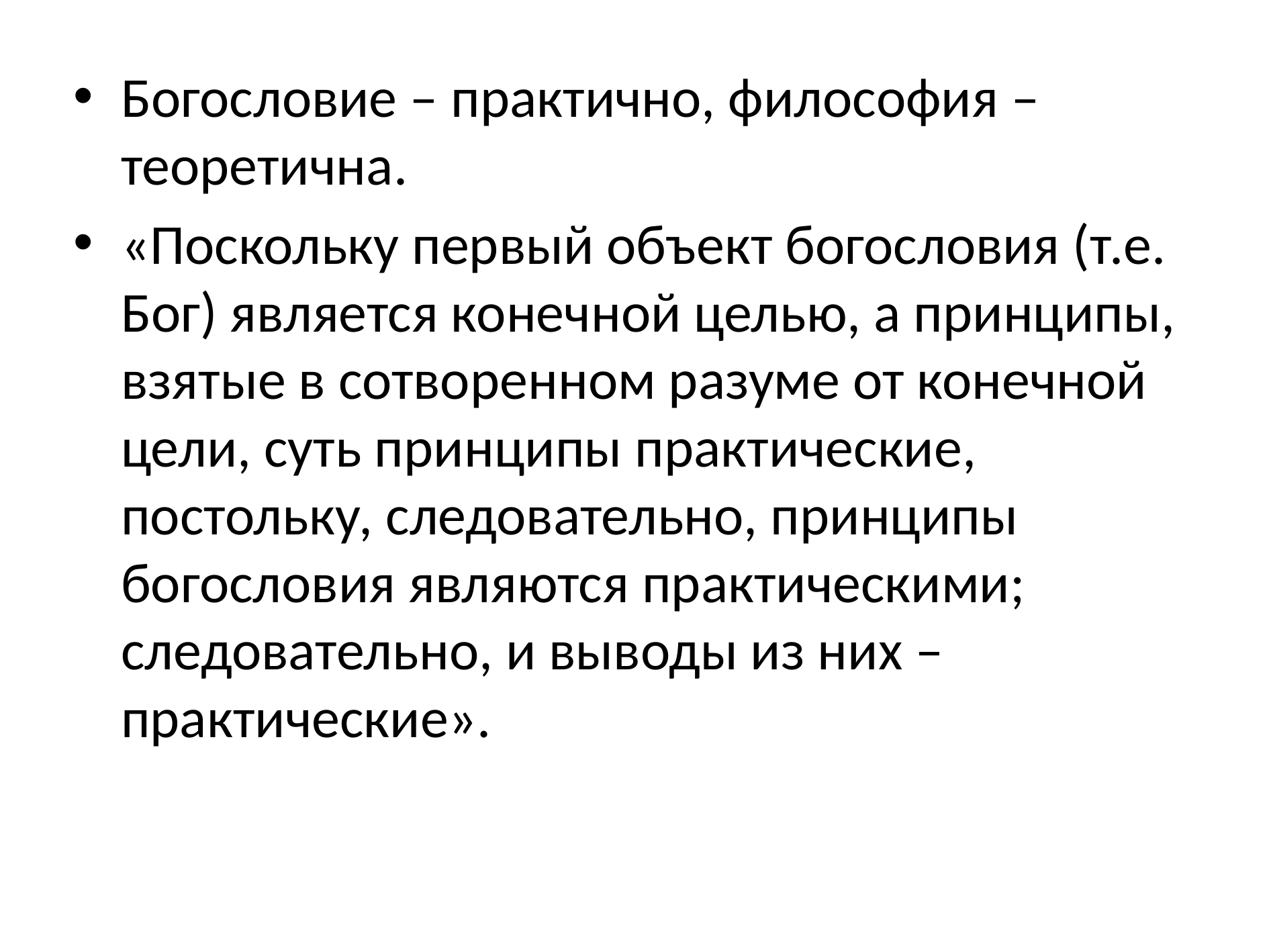

Богословие – практично, философия – теоретична.
«Поскольку первый объект богословия (т.е. Бог) является конечной целью, а принципы, взятые в сотворенном разуме от конечной цели, суть принципы практические, постольку, следовательно, принципы богословия являются практическими; следовательно, и выводы из них – практические».